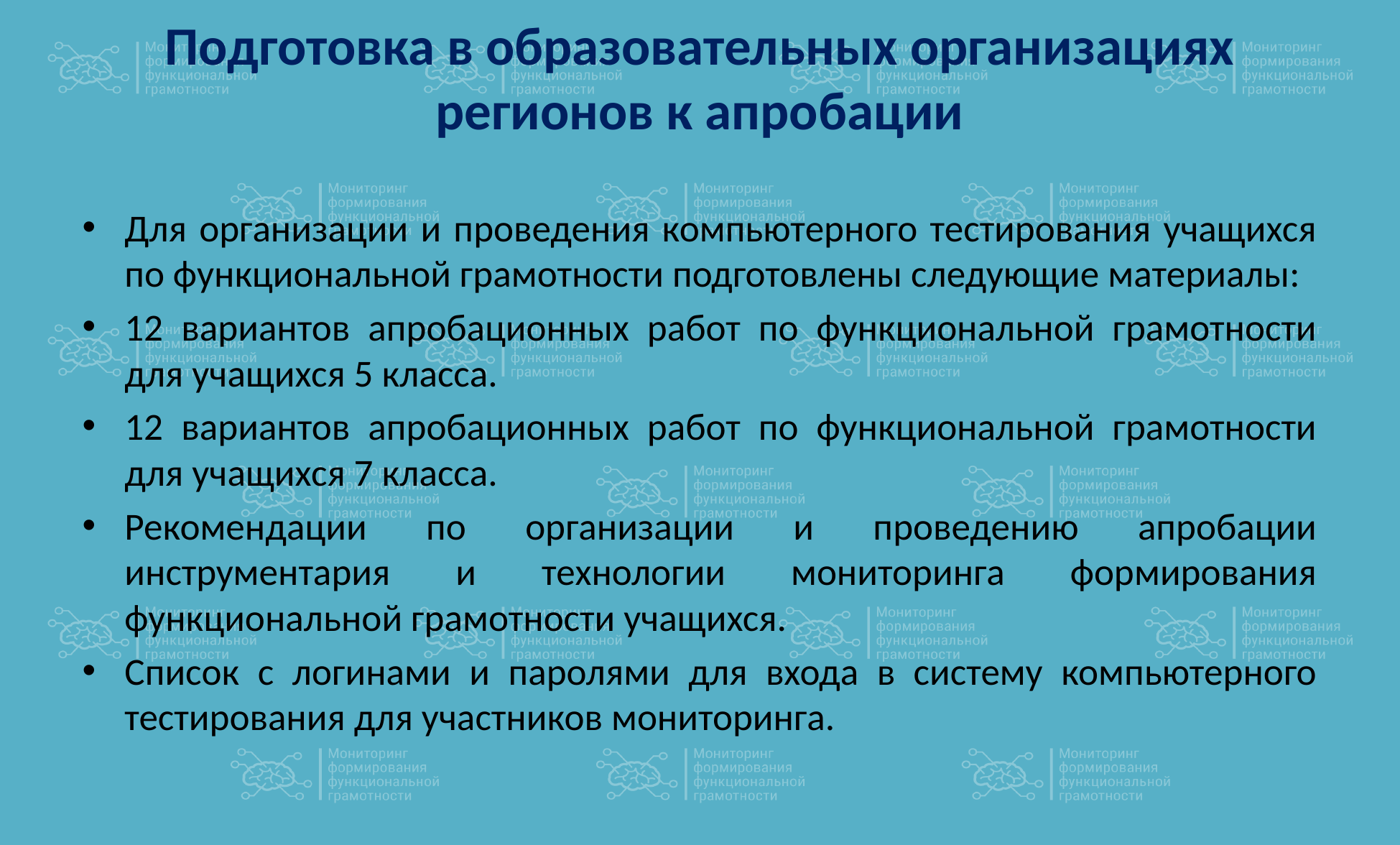

# Подготовка в образовательных организациях регионов к апробации
Для организации и проведения компьютерного тестирования учащихся по функциональной грамотности подготовлены следующие материалы:
12 вариантов апробационных работ по функциональной грамотности для учащихся 5 класса.
12 вариантов апробационных работ по функциональной грамотности для учащихся 7 класса.
Рекомендации по организации и проведению апробации инструментария и технологии мониторинга формирования функциональной грамотности учащихся.
Список с логинами и паролями для входа в систему компьютерного тестирования для участников мониторинга.